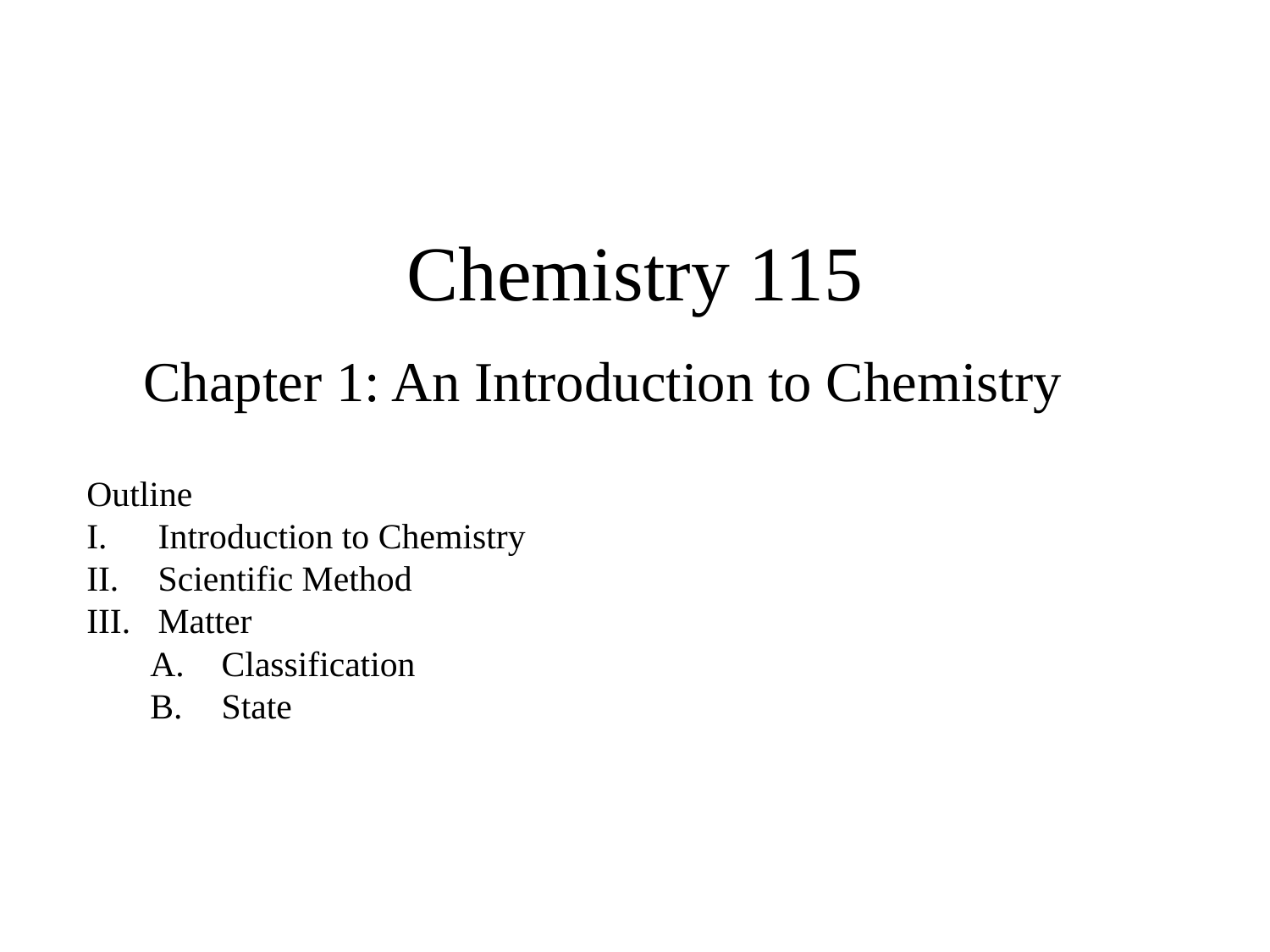

# Chemistry 115
Chapter 1: An Introduction to Chemistry
Outline
Introduction to Chemistry
Scientific Method
Matter
Classification
State